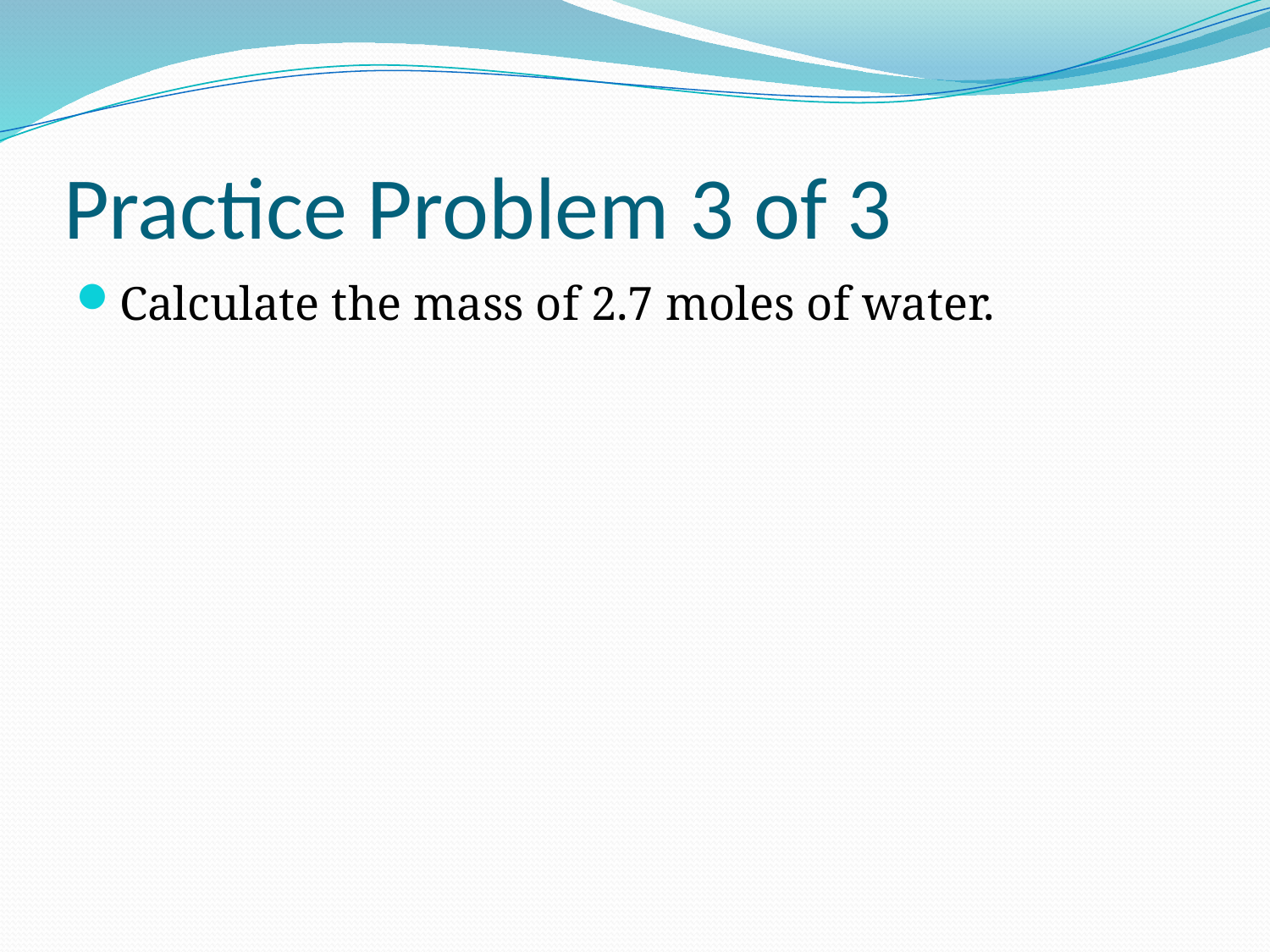

# Practice Problem 3 of 3
Calculate the mass of 2.7 moles of water.